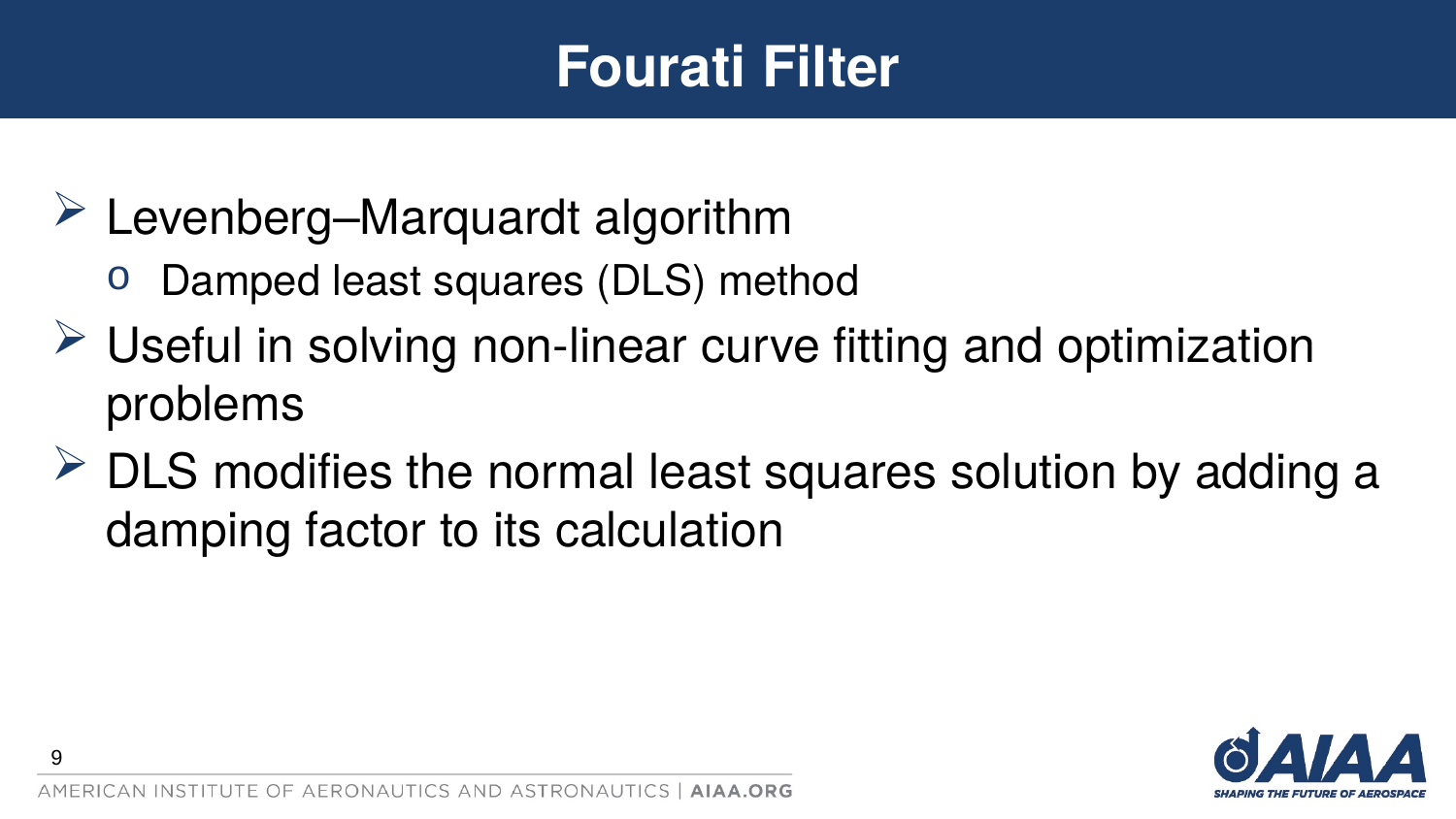

# Fourati Filter
Levenberg–Marquardt algorithm
Damped least squares (DLS) method
Useful in solving non-linear curve fitting and optimization problems
DLS modifies the normal least squares solution by adding a damping factor to its calculation

9